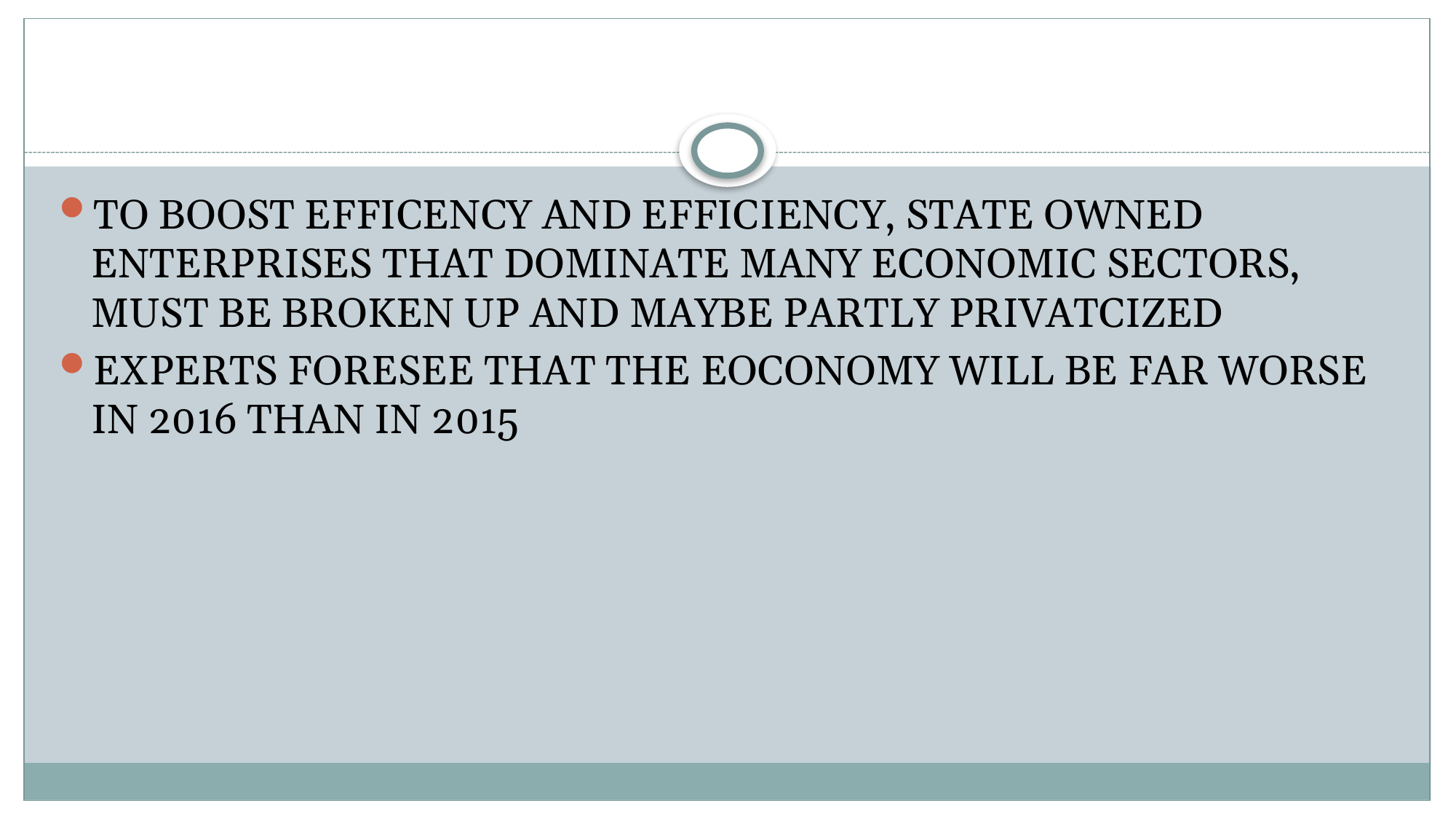

#
TO BOOST EFFICENCY AND EFFICIENCY, STATE OWNED ENTERPRISES THAT DOMINATE MANY ECONOMIC SECTORS, MUST BE BROKEN UP AND MAYBE PARTLY PRIVATCIZED
EXPERTS FORESEE THAT THE EOCONOMY WILL BE FAR WORSE IN 2016 THAN IN 2015